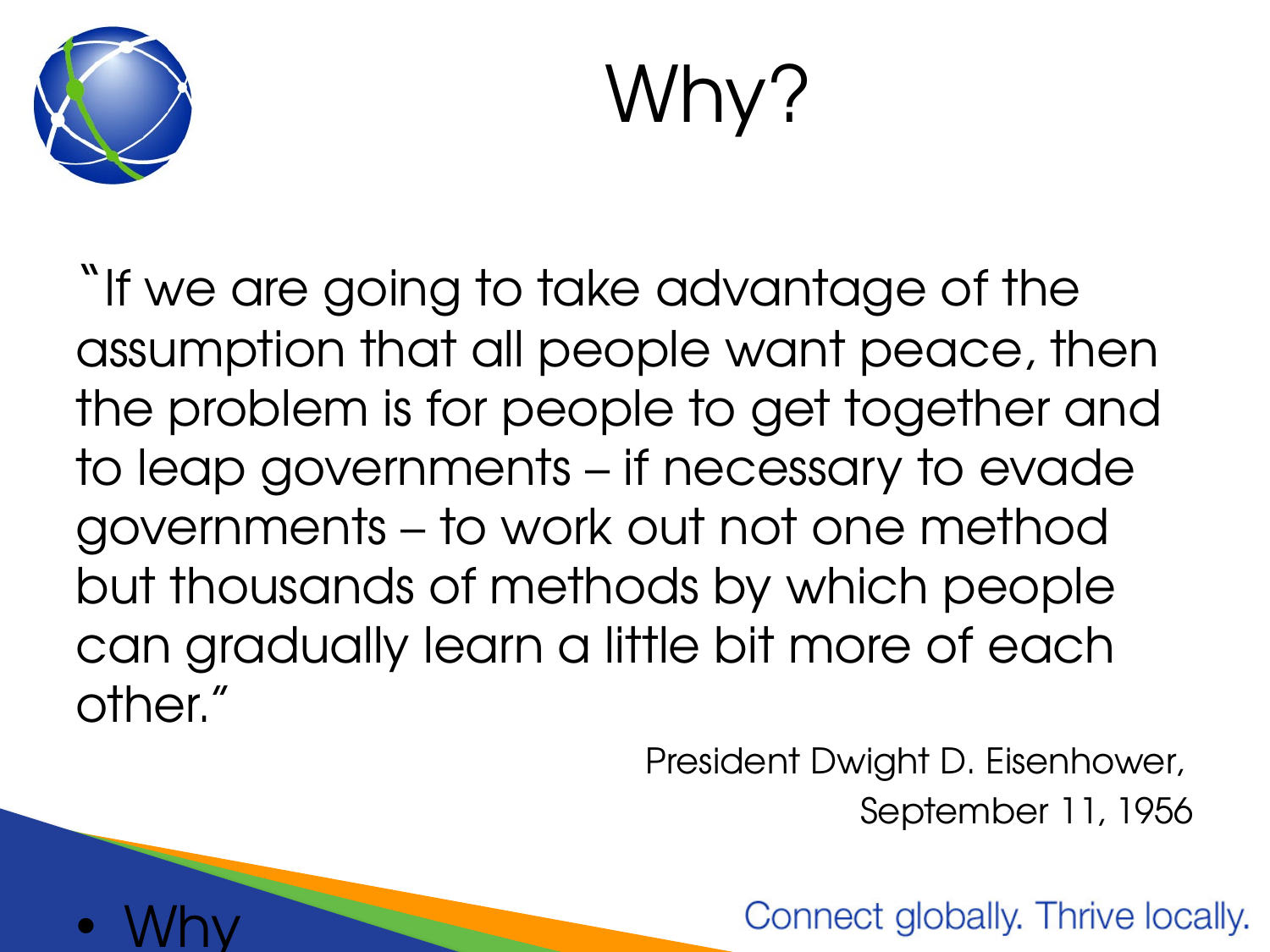

# Why?
“If we are going to take advantage of the assumption that all people want peace, then the problem is for people to get together and to leap governments – if necessary to evade governments – to work out not one method but thousands of methods by which people can gradually learn a little bit more of each other.”
President Dwight D. Eisenhower,
September 11, 1956

Why